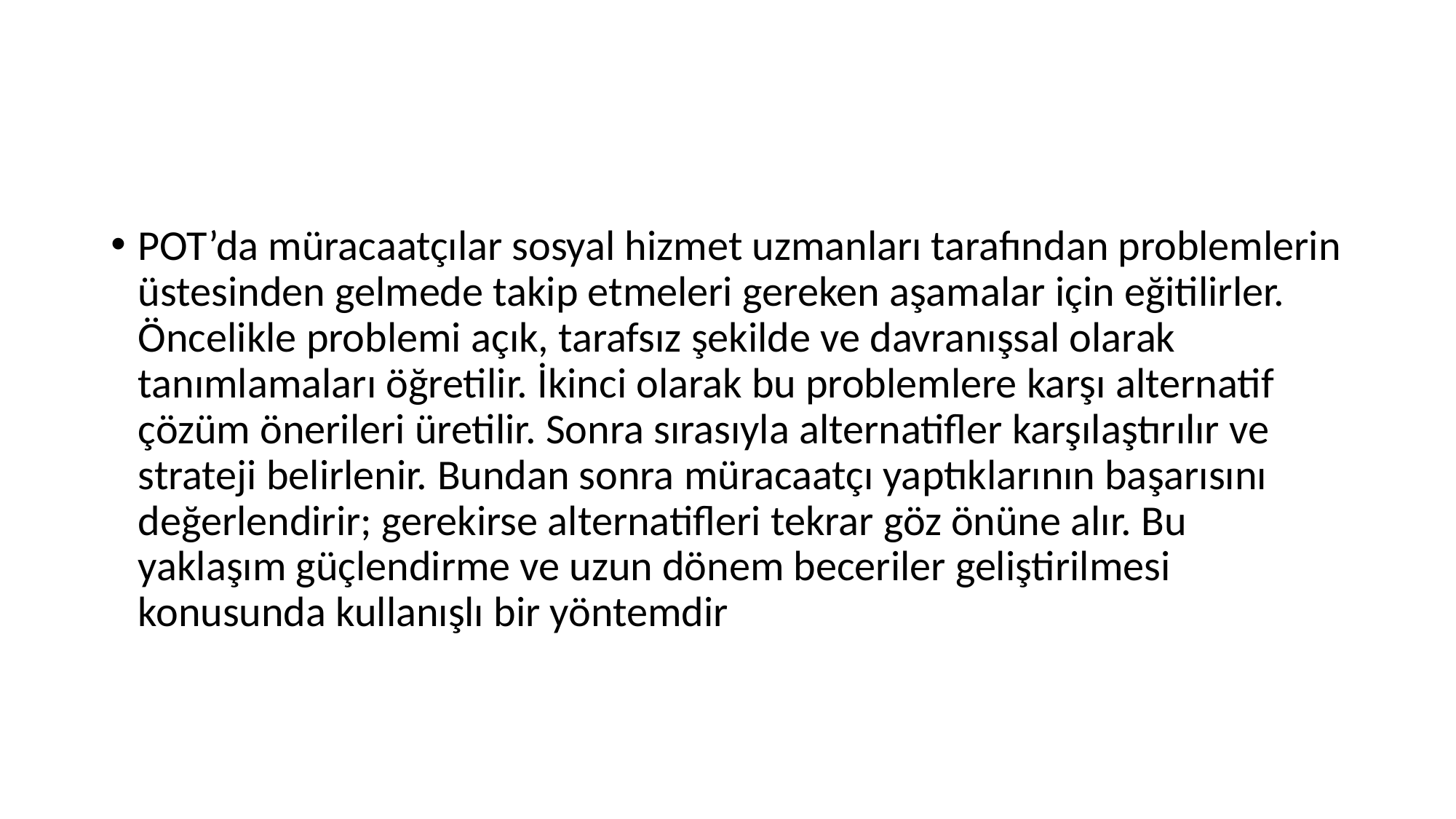

#
POT’da müracaatçılar sosyal hizmet uzmanları tarafından problemlerin üstesinden gelmede takip etmeleri gereken aşamalar için eğitilirler. Öncelikle problemi açık, tarafsız şekilde ve davranışsal olarak tanımlamaları öğretilir. İkinci olarak bu problemlere karşı alternatif çözüm önerileri üretilir. Sonra sırasıyla alternatifler karşılaştırılır ve strateji belirlenir. Bundan sonra müracaatçı yaptıklarının başarısını değerlendirir; gerekirse alternatifleri tekrar göz önüne alır. Bu yaklaşım güçlendirme ve uzun dönem beceriler geliştirilmesi konusunda kullanışlı bir yöntemdir